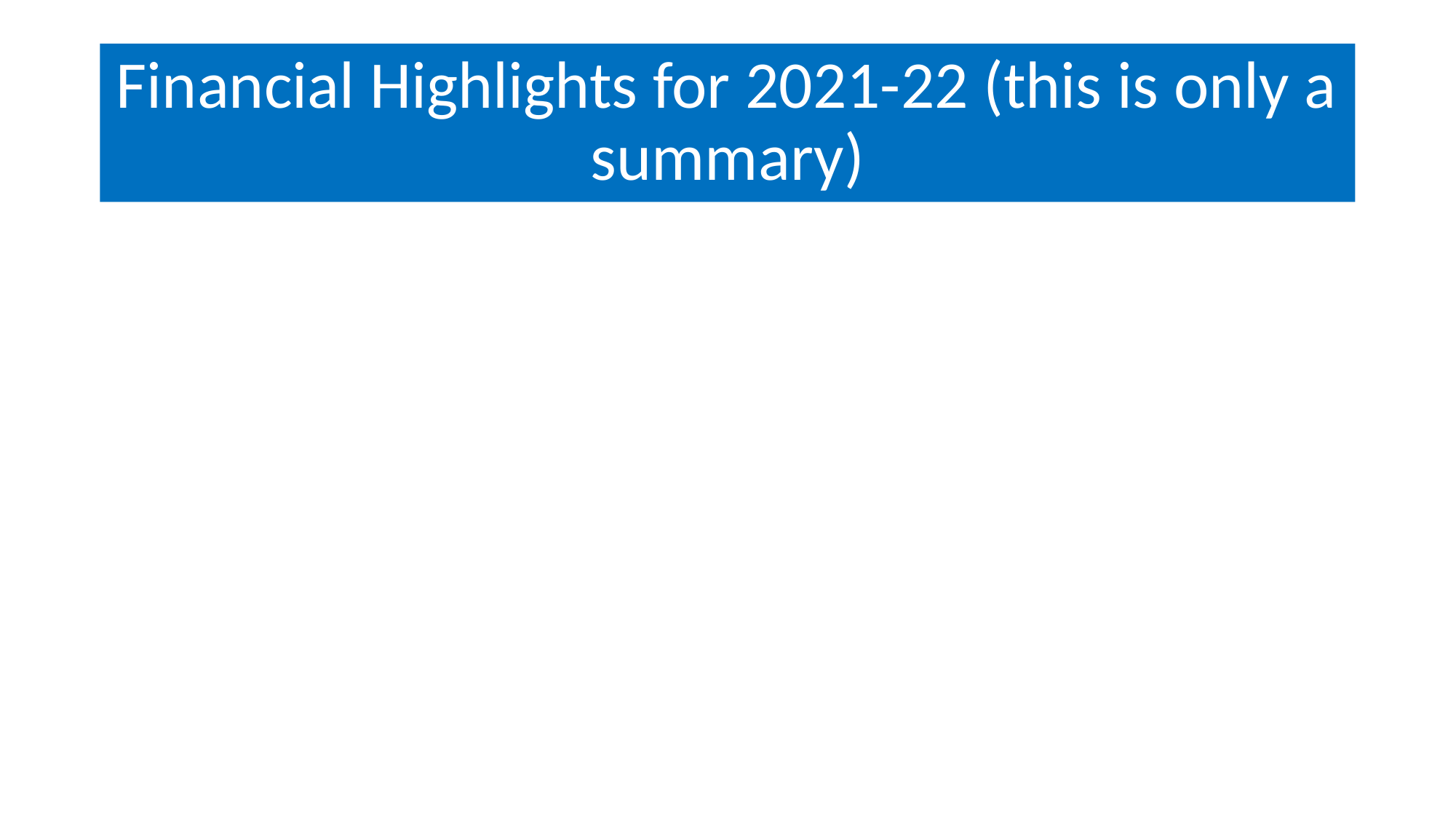

# Financial Highlights for 2021-22 (this is only a summary)